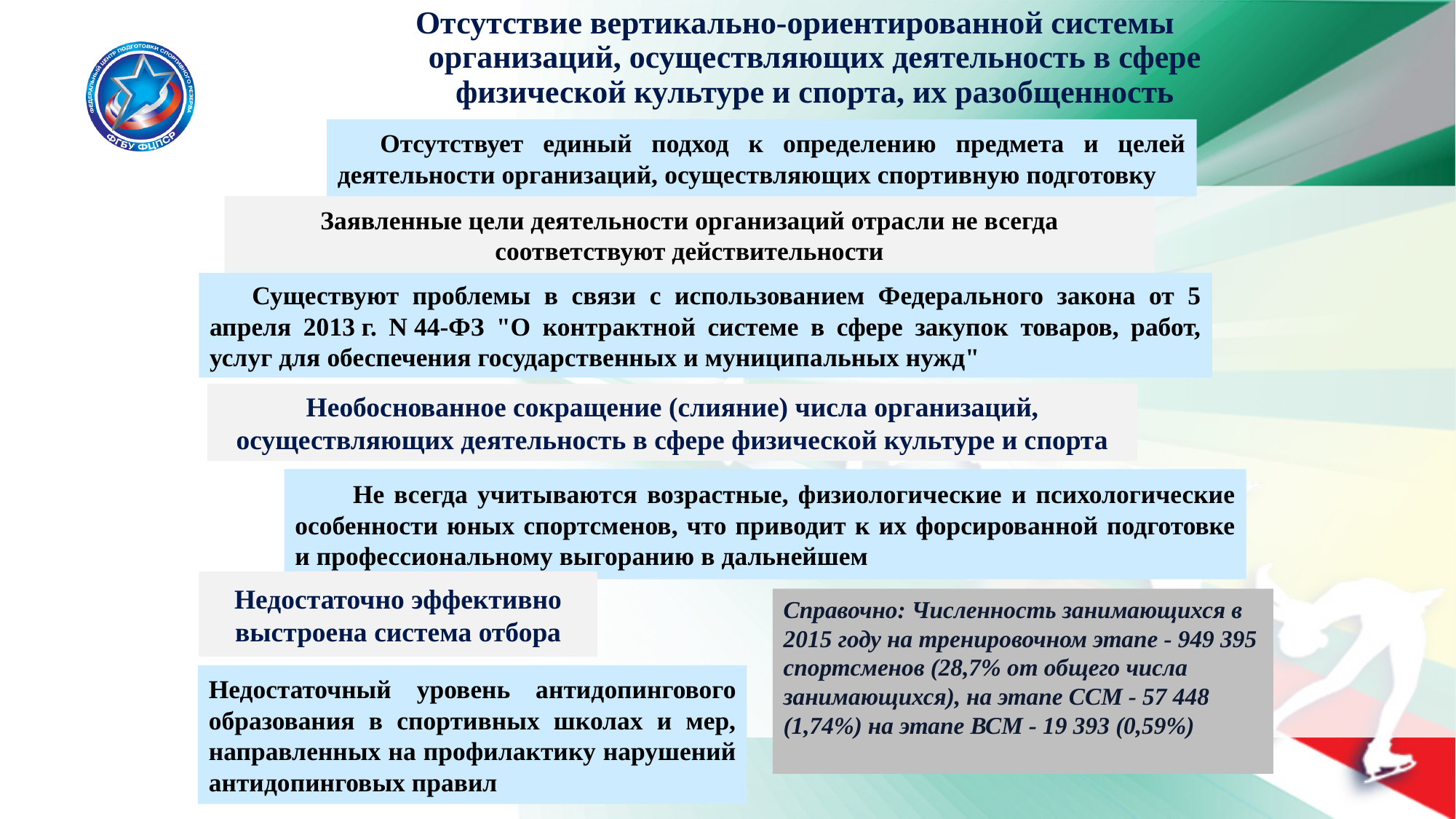

Отсутствие вертикально-ориентированной системы организаций, осуществляющих деятельность в сфере физической культуре и спорта, их разобщенность
Отсутствует единый подход к определению предмета и целей деятельности организаций, осуществляющих спортивную подготовку
Заявленные цели деятельности организаций отрасли не всегда соответствуют действительности
Существуют проблемы в связи с использованием Федерального закона от 5 апреля 2013 г. N 44-ФЗ "О контрактной системе в сфере закупок товаров, работ, услуг для обеспечения государственных и муниципальных нужд"
Необоснованное сокращение (слияние) числа организаций, осуществляющих деятельность в сфере физической культуре и спорта
      Не всегда учитываются возрастные, физиологические и психологические особенности юных спортсменов, что приводит к их форсированной подготовке и профессиональному выгоранию в дальнейшем
Недостаточно эффективно выстроена система отбора
Справочно: Численность занимающихся в 2015 году на тренировочном этапе - 949 395 спортсменов (28,7% от общего числа занимающихся), на этапе ССМ - 57 448 (1,74%) на этапе ВСМ - 19 393 (0,59%)

Недостаточный уровень антидопингового образования в спортивных школах и мер, направленных на профилактику нарушений антидопинговых правил